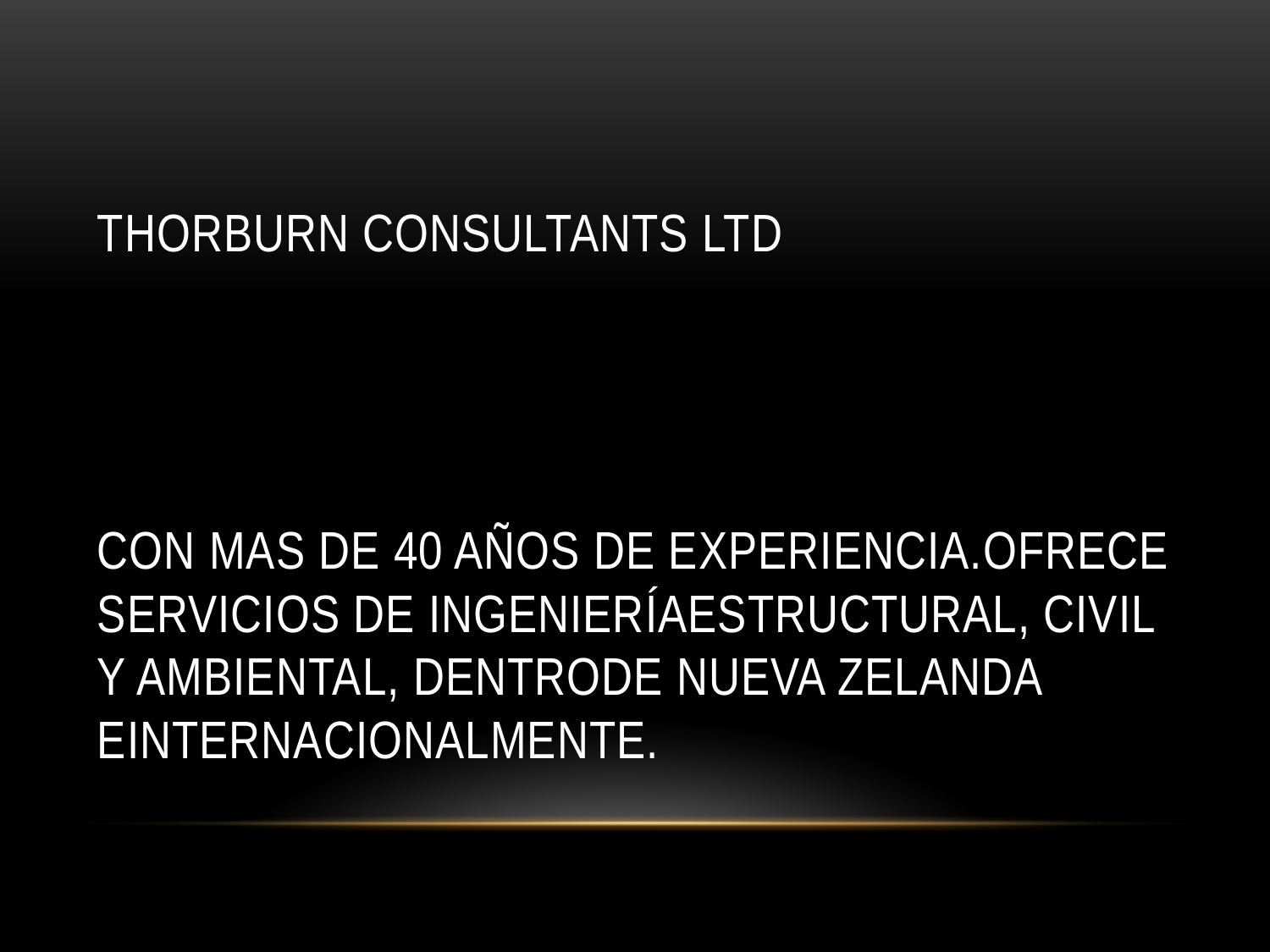

# THORBURN CONSULTANTS LTD Con mas de 40 años de experiencia.ofrece servicios de ingenieríaestructural, civil y ambiental, dentrode Nueva Zelanda einternacionalmente.